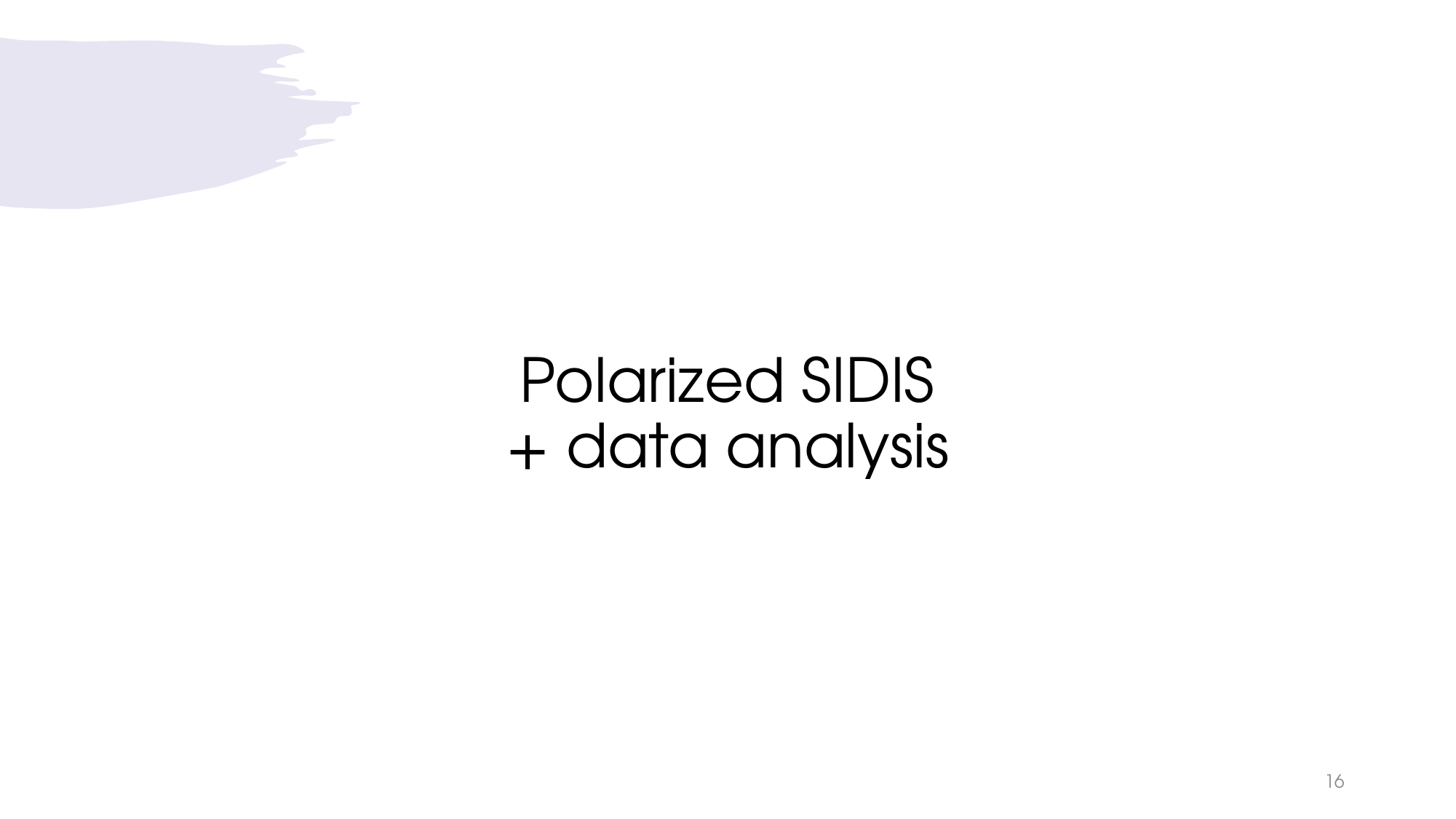

# Polarized SIDIS + data analysis
16